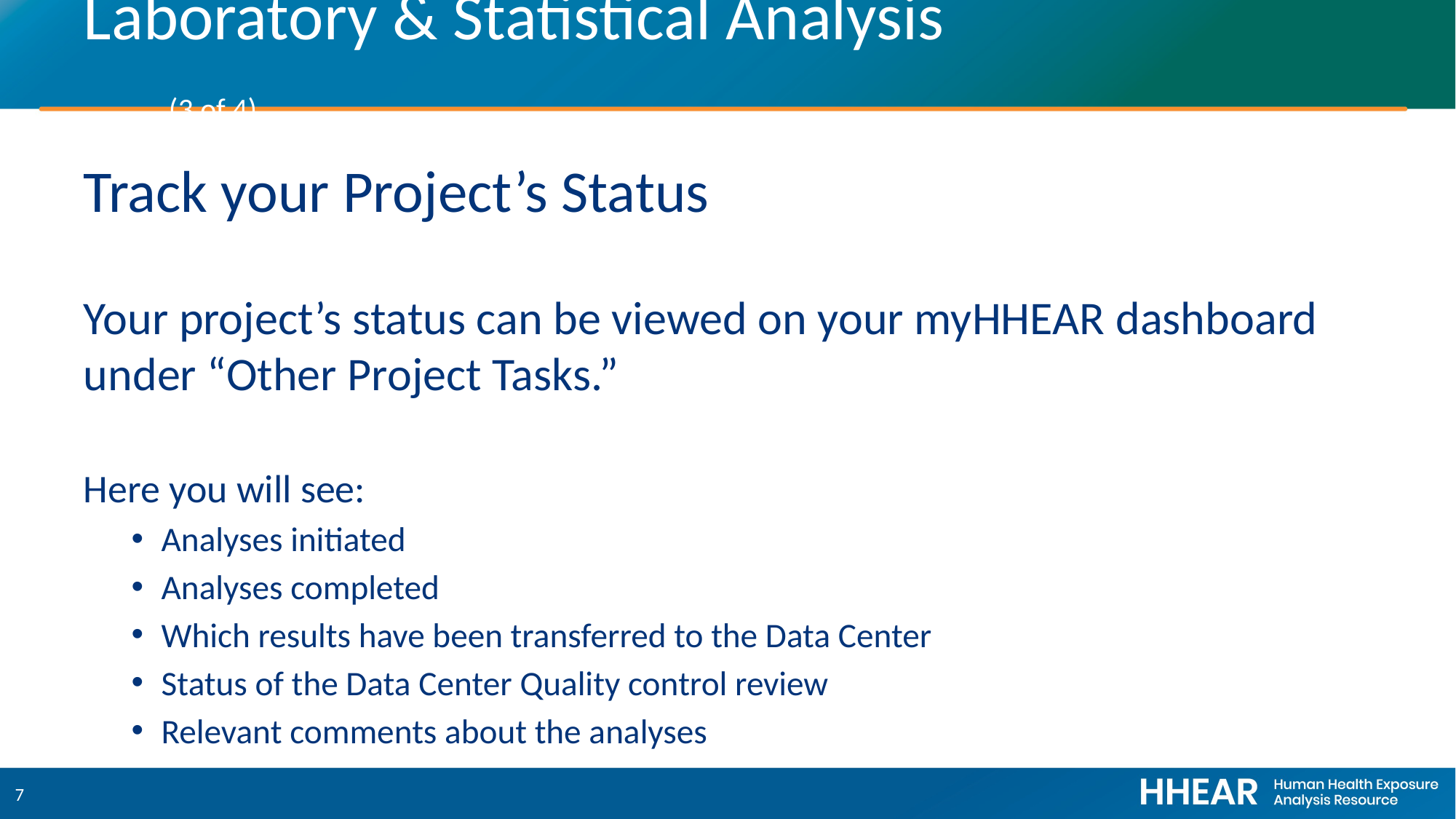

# Laboratory & Statistical Analysis				  	          (3 of 4)
Track your Project’s Status

Your project’s status can be viewed on your myHHEAR dashboard under “Other Project Tasks.”

Here you will see:
	Analyses initiated
	Analyses completed
	Which results have been transferred to the Data Center
	Status of the Data Center Quality control review
	Relevant comments about the analyses
7